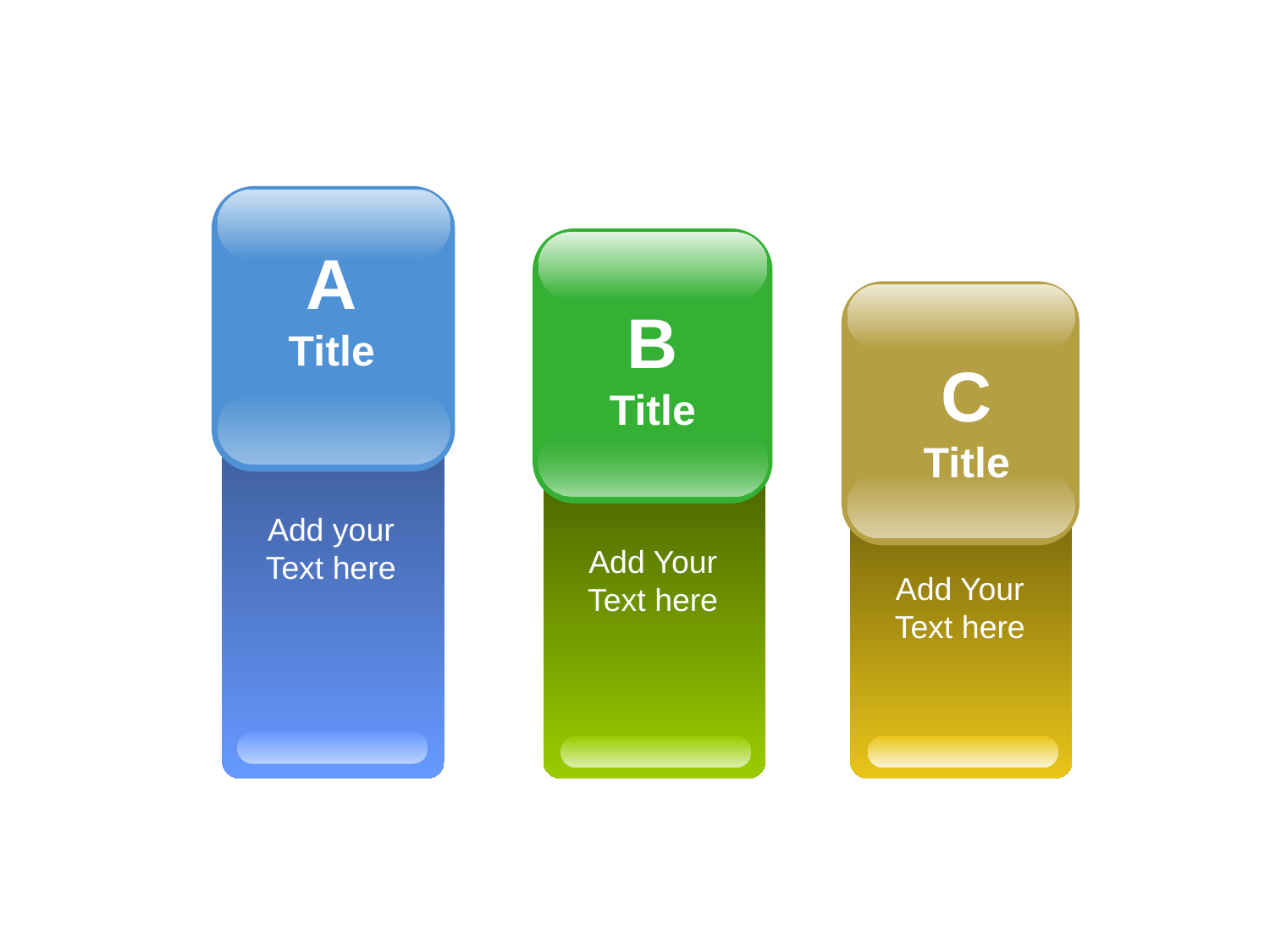

A
Title

B
Title
C
Title

Add your
Text here
Add Your
Text here
Add Your
Text here